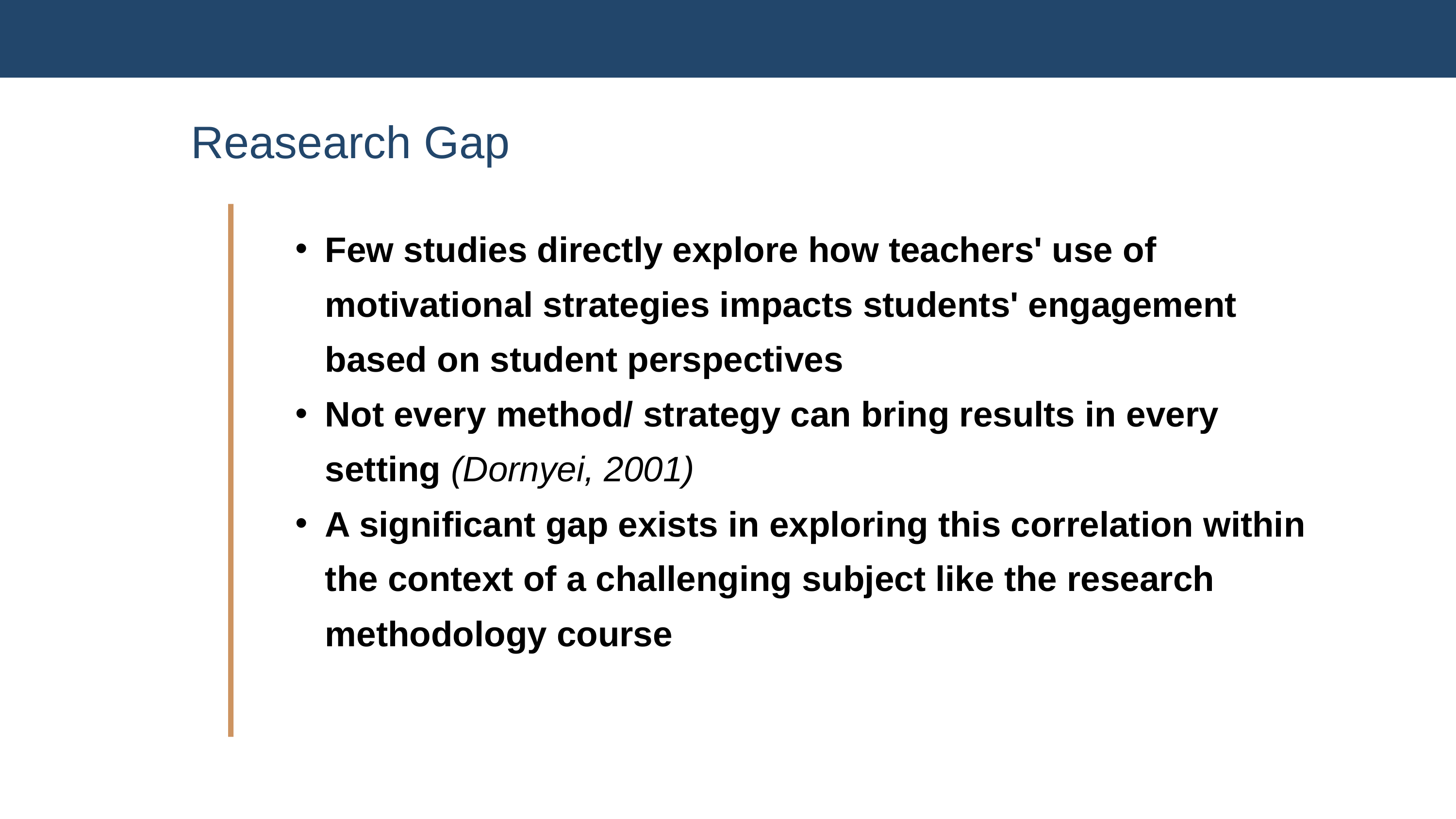

Reasearch Gap

Few studies directly explore how teachers' use of motivational strategies impacts students' engagement based on student perspectives
Not every method/ strategy can bring results in every setting (Dornyei, 2001)
A significant gap exists in exploring this correlation within the context of a challenging subject like the research methodology course